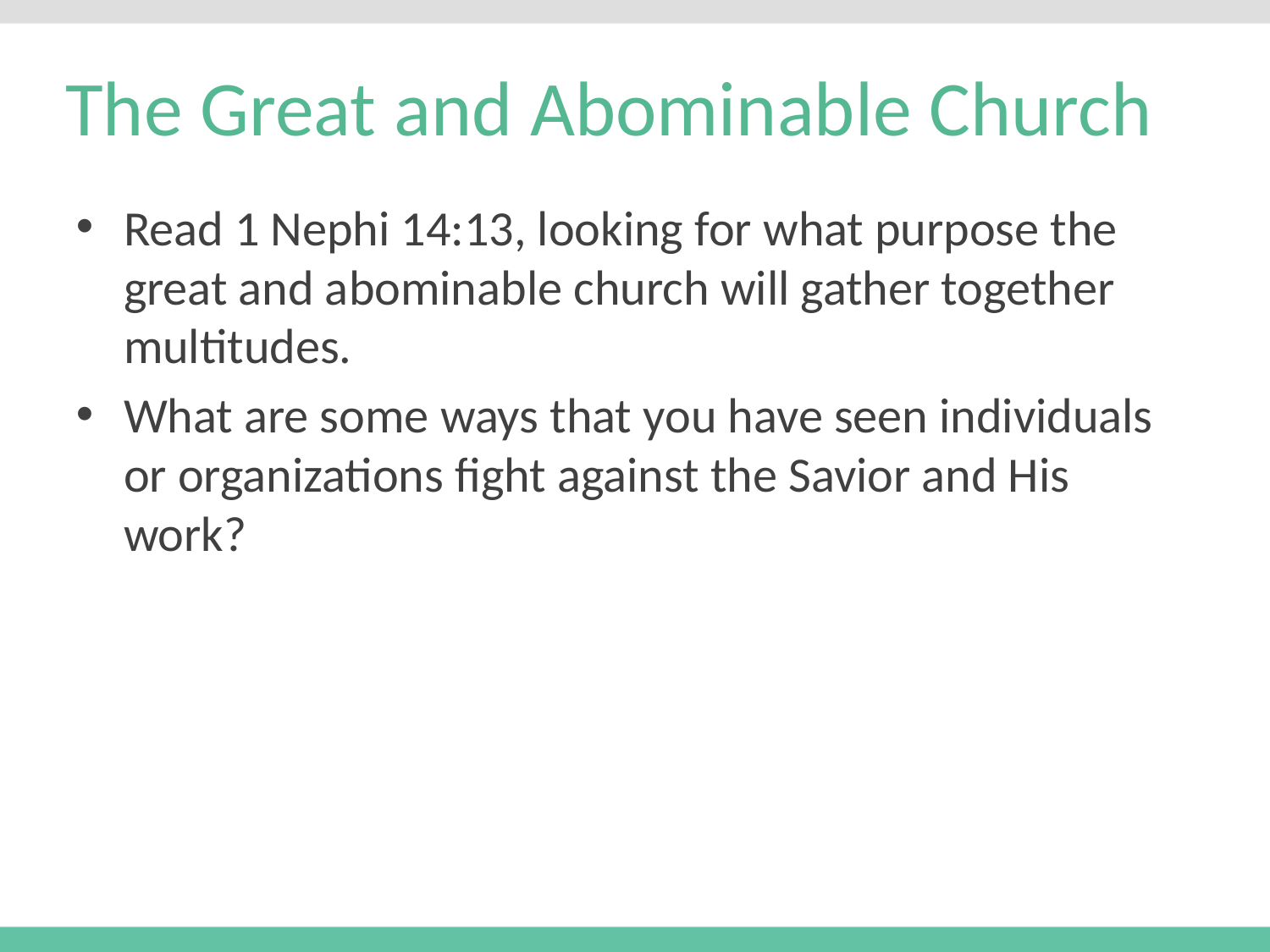

# The Great and Abominable Church
Read 1 Nephi 14:13, looking for what purpose the great and abominable church will gather together multitudes.
What are some ways that you have seen individuals or organizations fight against the Savior and His work?